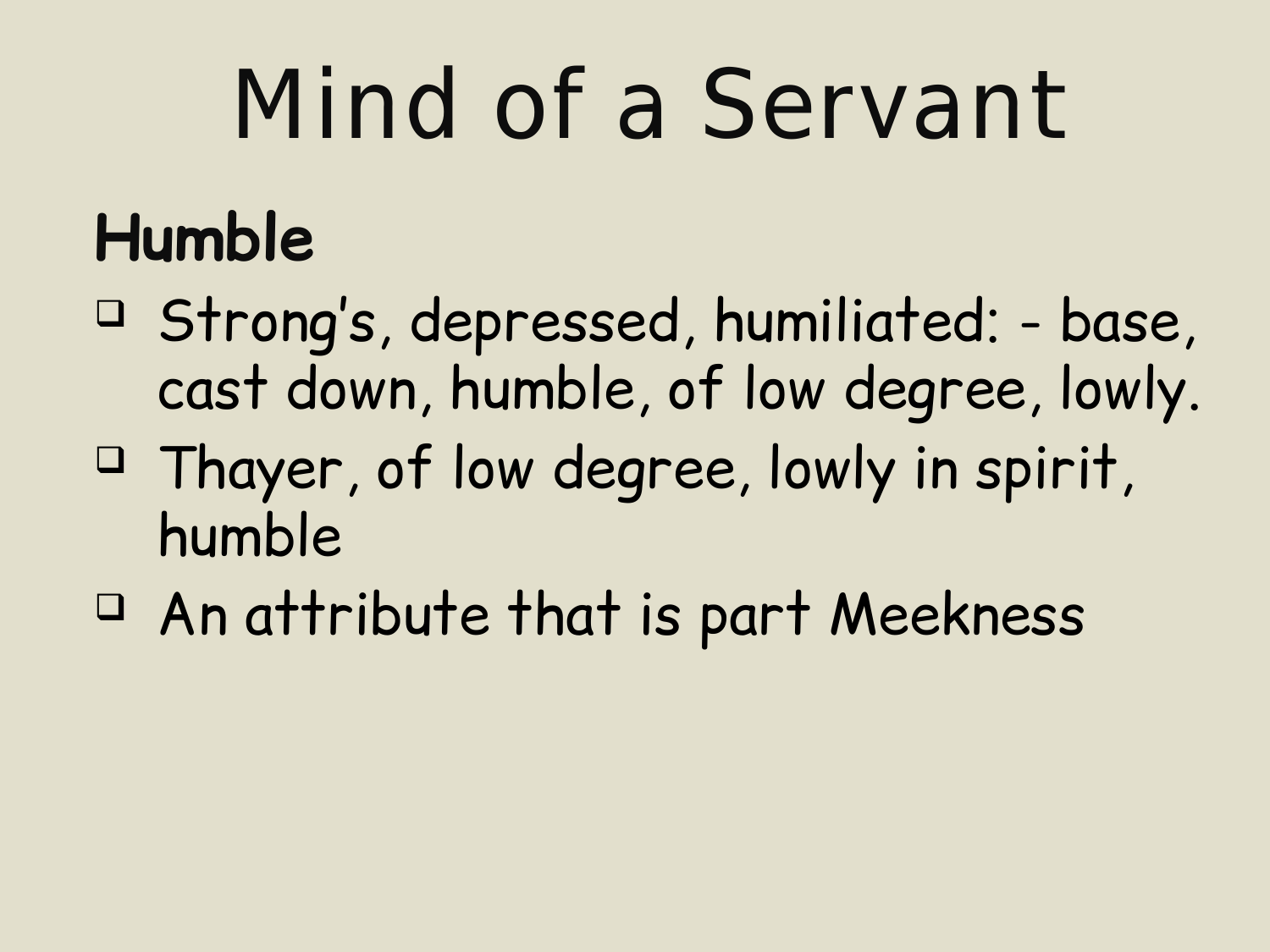

# Mind of a Servant
Humble
Strong’s, depressed, humiliated: - base, cast down, humble, of low degree, lowly.
Thayer, of low degree, lowly in spirit, humble
An attribute that is part Meekness